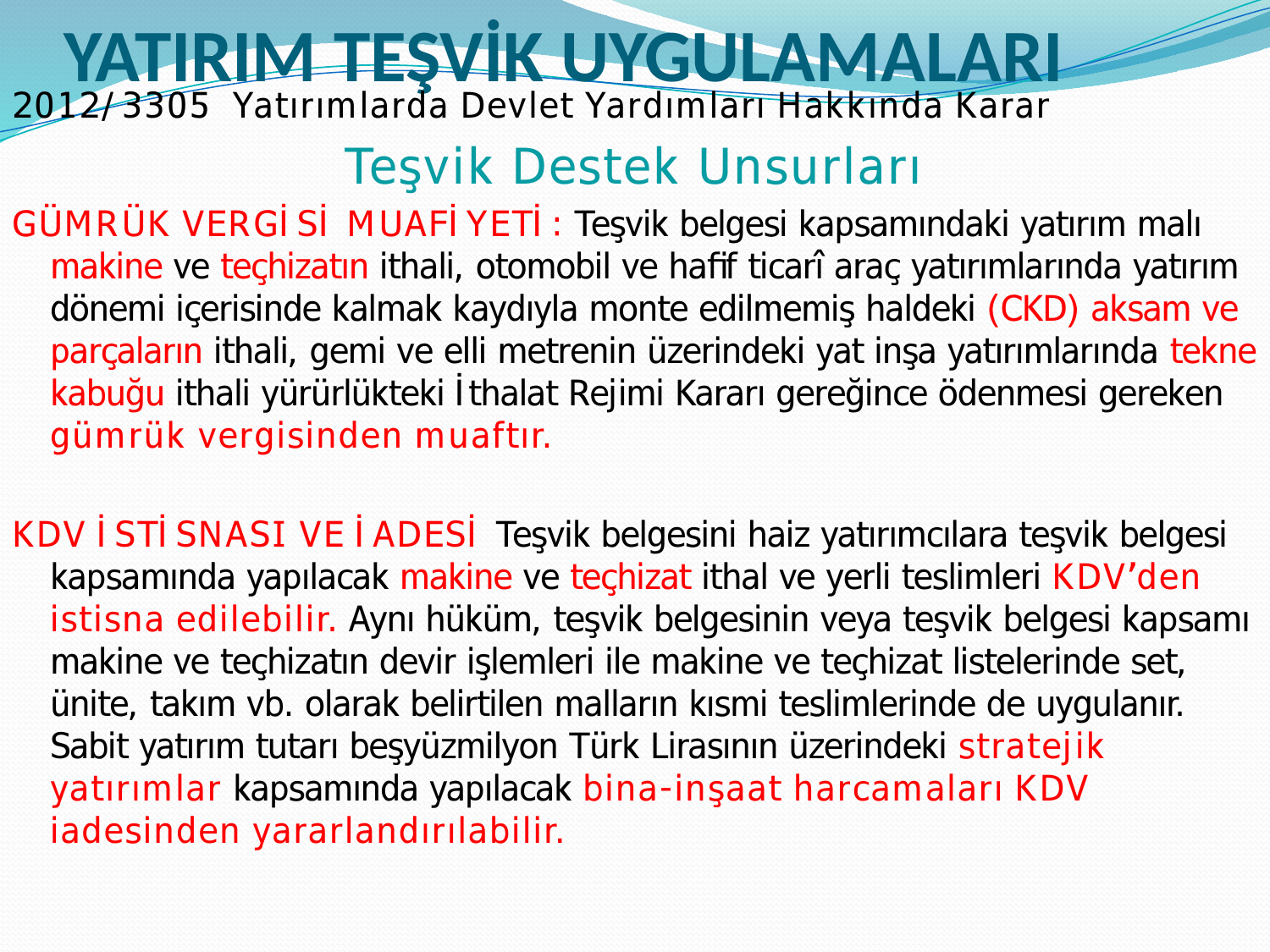

# YATIRIM TEŞVİK UYGULAMALARI
2012/3305  Yatırımlarda Devlet Yardımları Hakkında Karar
Teşvik Destek Unsurları
GÜMRÜK VERGİSİ MUAFİYETİ: Teşvik belgesi kapsamındaki yatırım malı makine ve teçhizatın ithali, otomobil ve hafif ticarî araç yatırımlarında yatırım dönemi içerisinde kalmak kaydıyla monte edilmemiş haldeki (CKD) aksam ve parçaların ithali, gemi ve elli metrenin üzerindeki yat inşa yatırımlarında tekne kabuğu ithali yürürlükteki İthalat Rejimi Kararı gereğince ödenmesi gereken gümrük vergisinden muaftır.

KDV İSTİSNASI VE İADESİ Teşvik belgesini haiz yatırımcılara teşvik belgesi kapsamında yapılacak makine ve teçhizat ithal ve yerli teslimleri KDV’den istisna edilebilir. Aynı hüküm, teşvik belgesinin veya teşvik belgesi kapsamı makine ve teçhizatın devir işlemleri ile makine ve teçhizat listelerinde set, ünite, takım vb. olarak belirtilen malların kısmi teslimlerinde de uygulanır. Sabit yatırım tutarı beşyüzmilyon Türk Lirasının üzerindeki stratejik yatırımlar kapsamında yapılacak bina-inşaat harcamaları KDV iadesinden yararlandırılabilir.